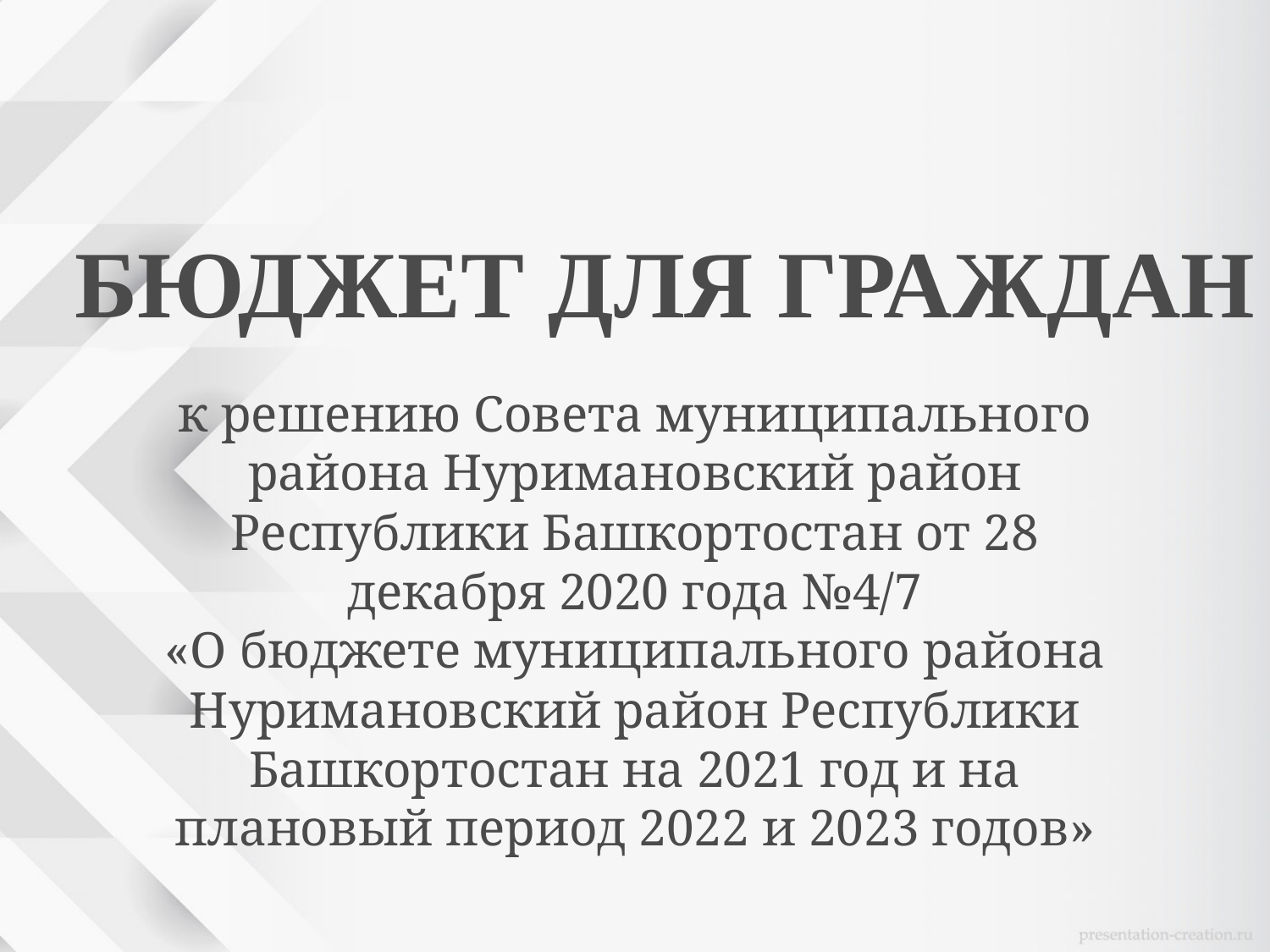

БЮДЖЕТ ДЛЯ ГРАЖДАН
к решению Совета муниципального района Нуримановский район Республики Башкортостан от 28 декабря 2020 года №4/7
«О бюджете муниципального района Нуримановский район Республики Башкортостан на 2021 год и на плановый период 2022 и 2023 годов»